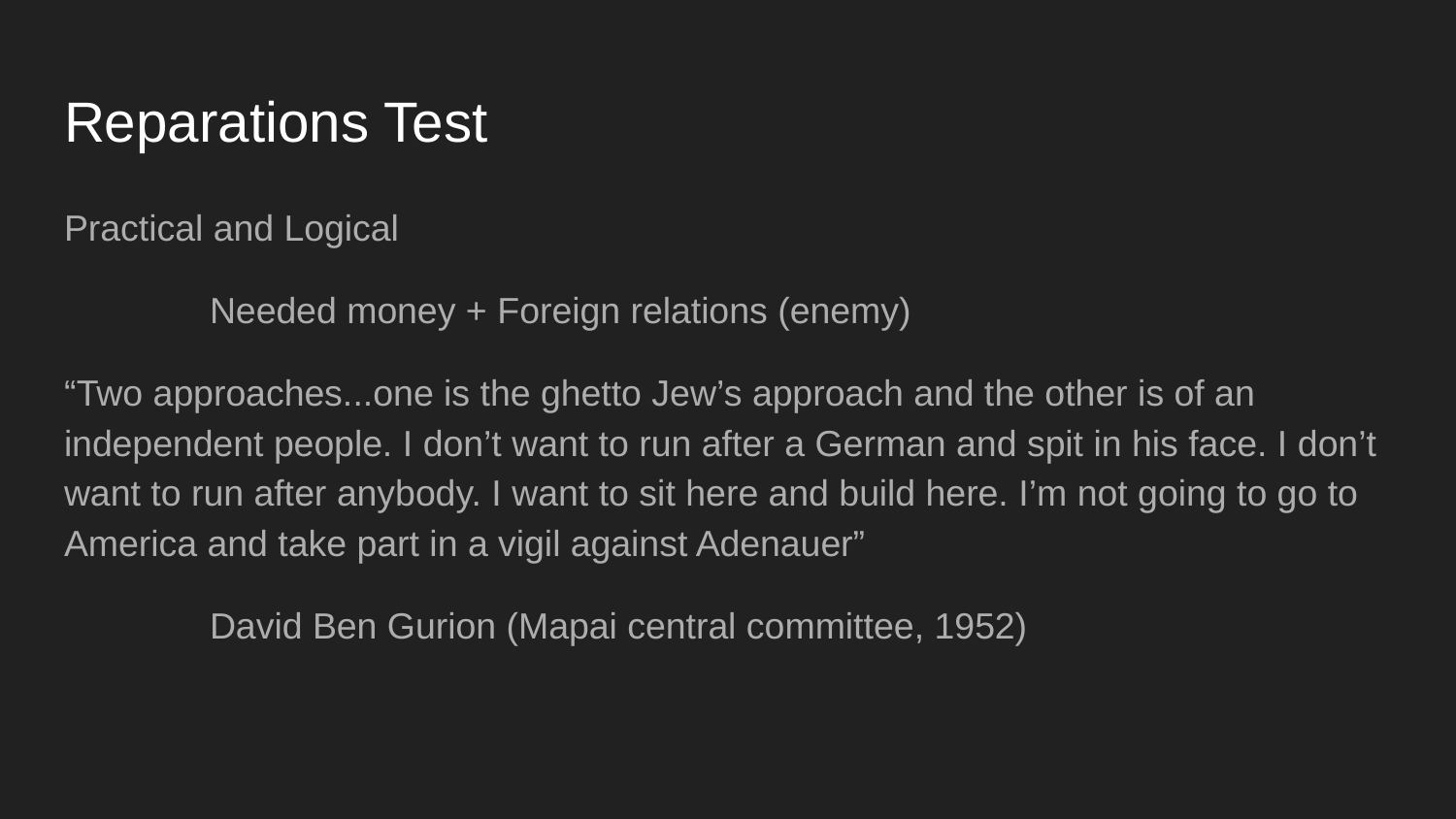

# Reparations Test
Practical and Logical
	Needed money + Foreign relations (enemy)
“Two approaches...one is the ghetto Jew’s approach and the other is of an independent people. I don’t want to run after a German and spit in his face. I don’t want to run after anybody. I want to sit here and build here. I’m not going to go to America and take part in a vigil against Adenauer”
	David Ben Gurion (Mapai central committee, 1952)